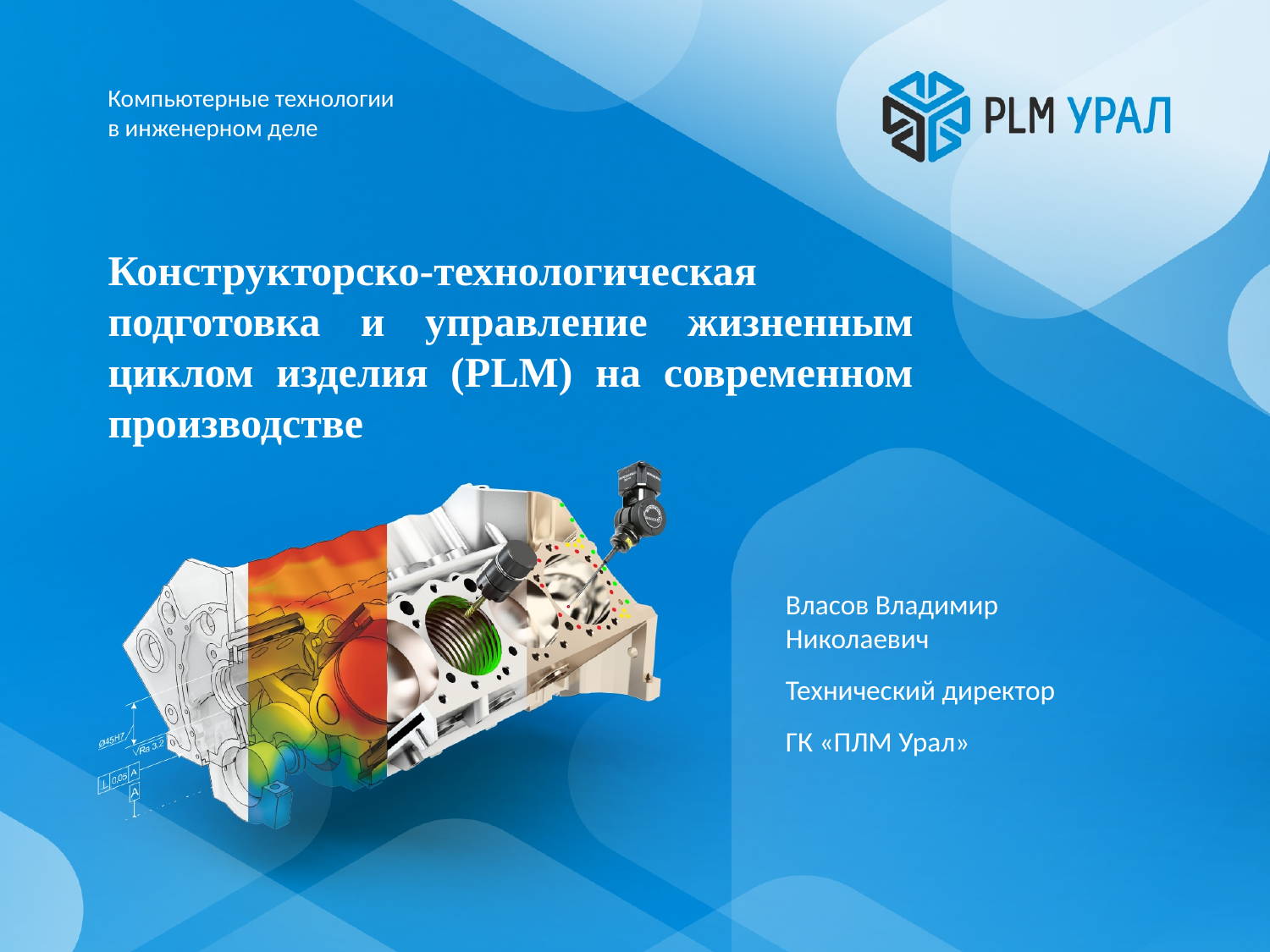

# Конструкторско-технологическая подготовка и управление жизненным циклом изделия (PLM) на современном производстве
Власов Владимир Николаевич
Технический директор
ГК «ПЛМ Урал»